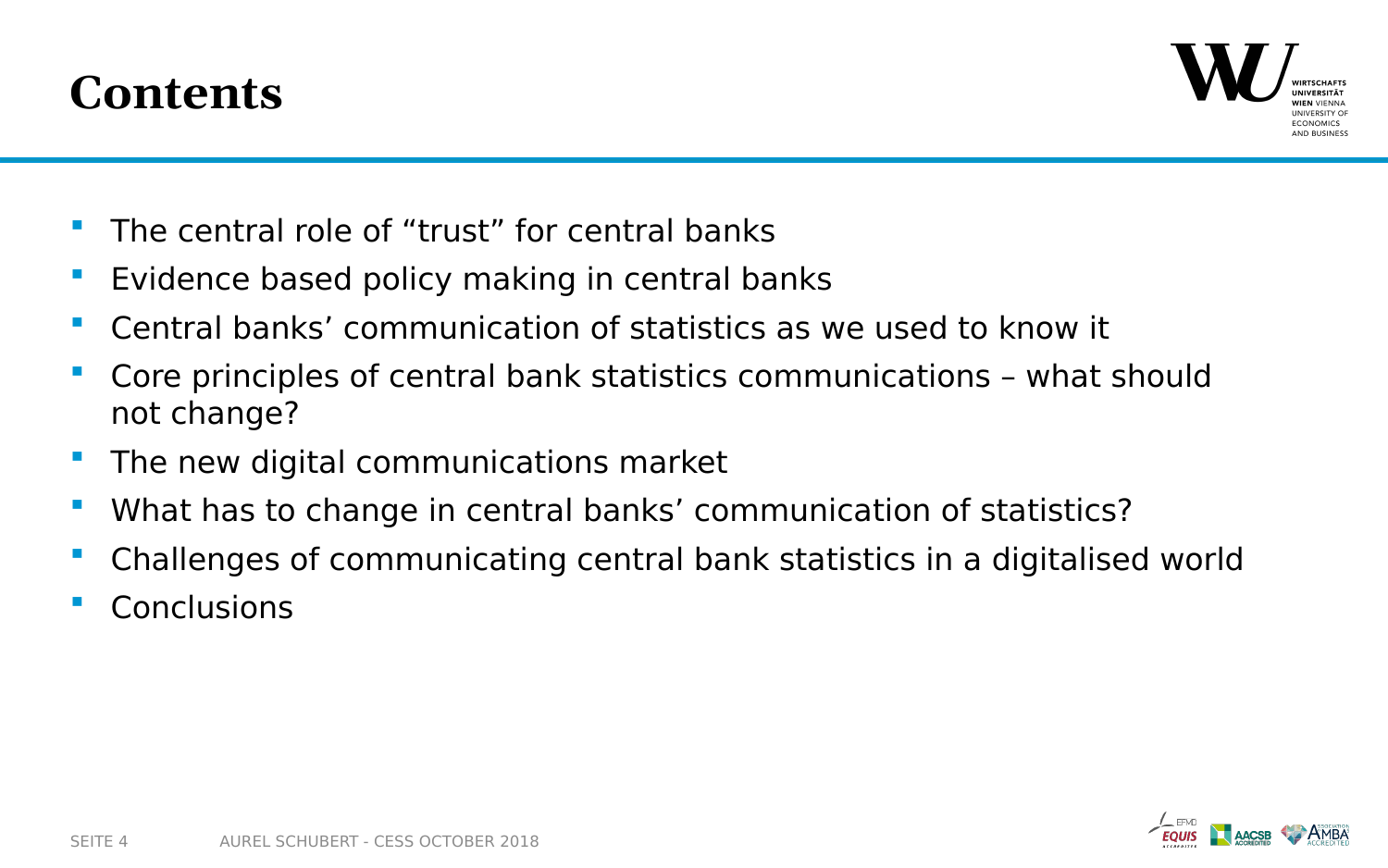

# Contents
The central role of “trust” for central banks
Evidence based policy making in central banks
Central banks’ communication of statistics as we used to know it
Core principles of central bank statistics communications – what should not change?
The new digital communications market
What has to change in central banks’ communication of statistics?
Challenges of communicating central bank statistics in a digitalised world
Conclusions
SEITE 4
Aurel Schubert - CESS October 2018